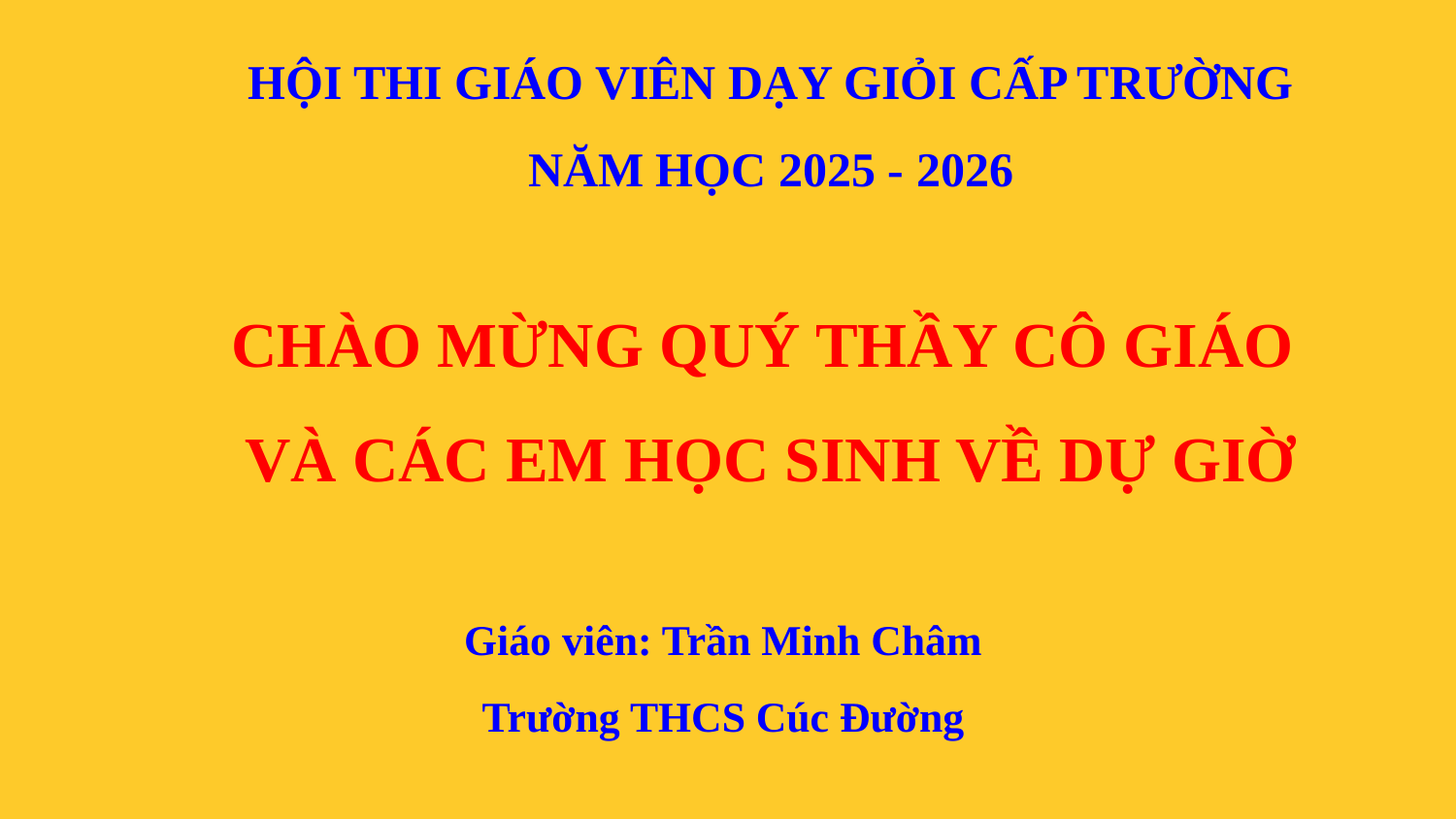

HỘI THI GIÁO VIÊN DẠY GIỎI CẤP TRƯỜNG
NĂM HỌC 2025 - 2026
CHÀO MỪNG QUÝ THẦY CÔ GIÁO
VÀ CÁC EM HỌC SINH VỀ DỰ GIỜ
Giáo viên: Trần Minh Châm
Trường THCS Cúc Đường